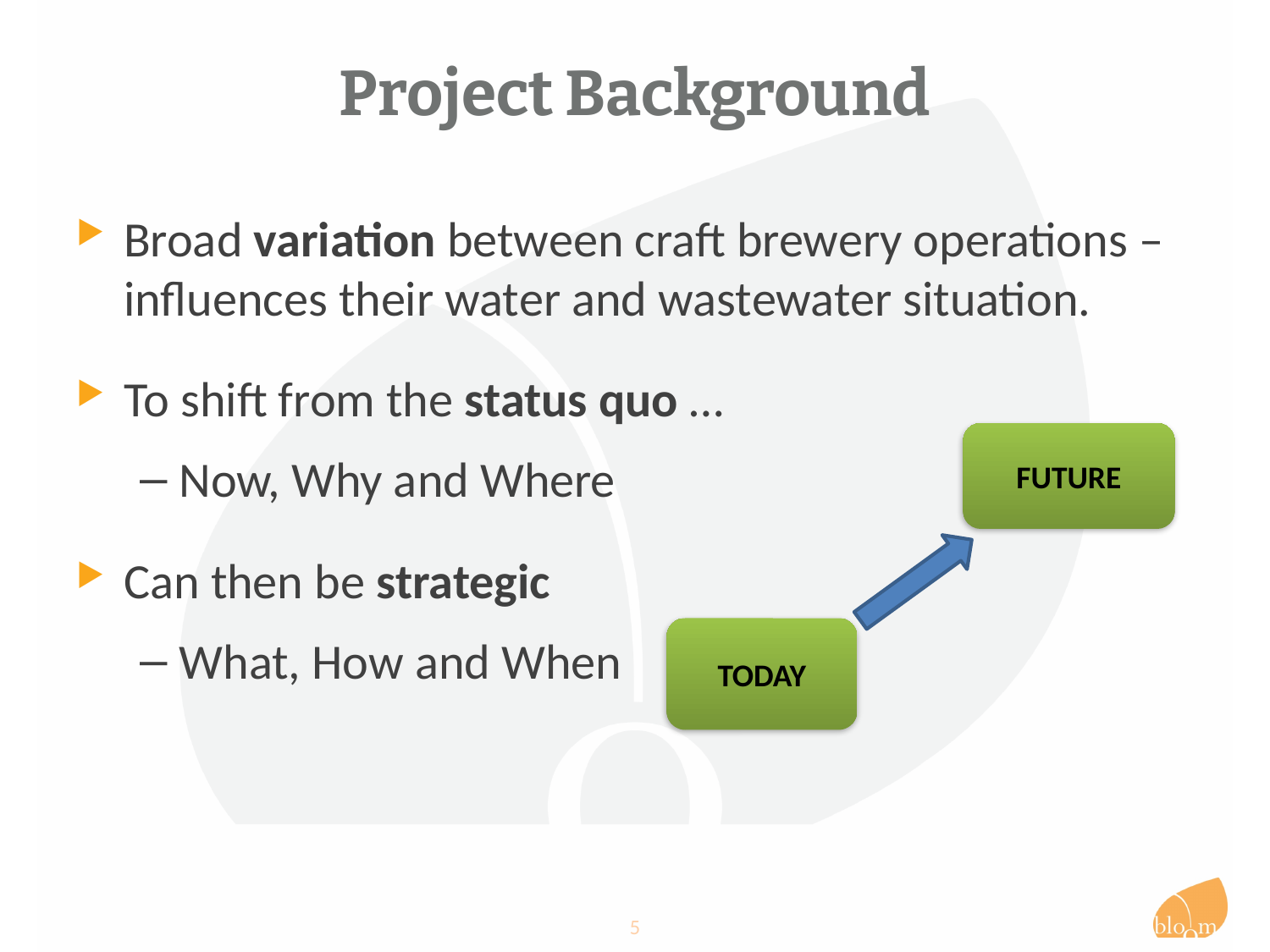

# Project Background
Broad variation between craft brewery operations – influences their water and wastewater situation.
To shift from the status quo …
Now, Why and Where
Can then be strategic
What, How and When

FUTURE

TODAY
5